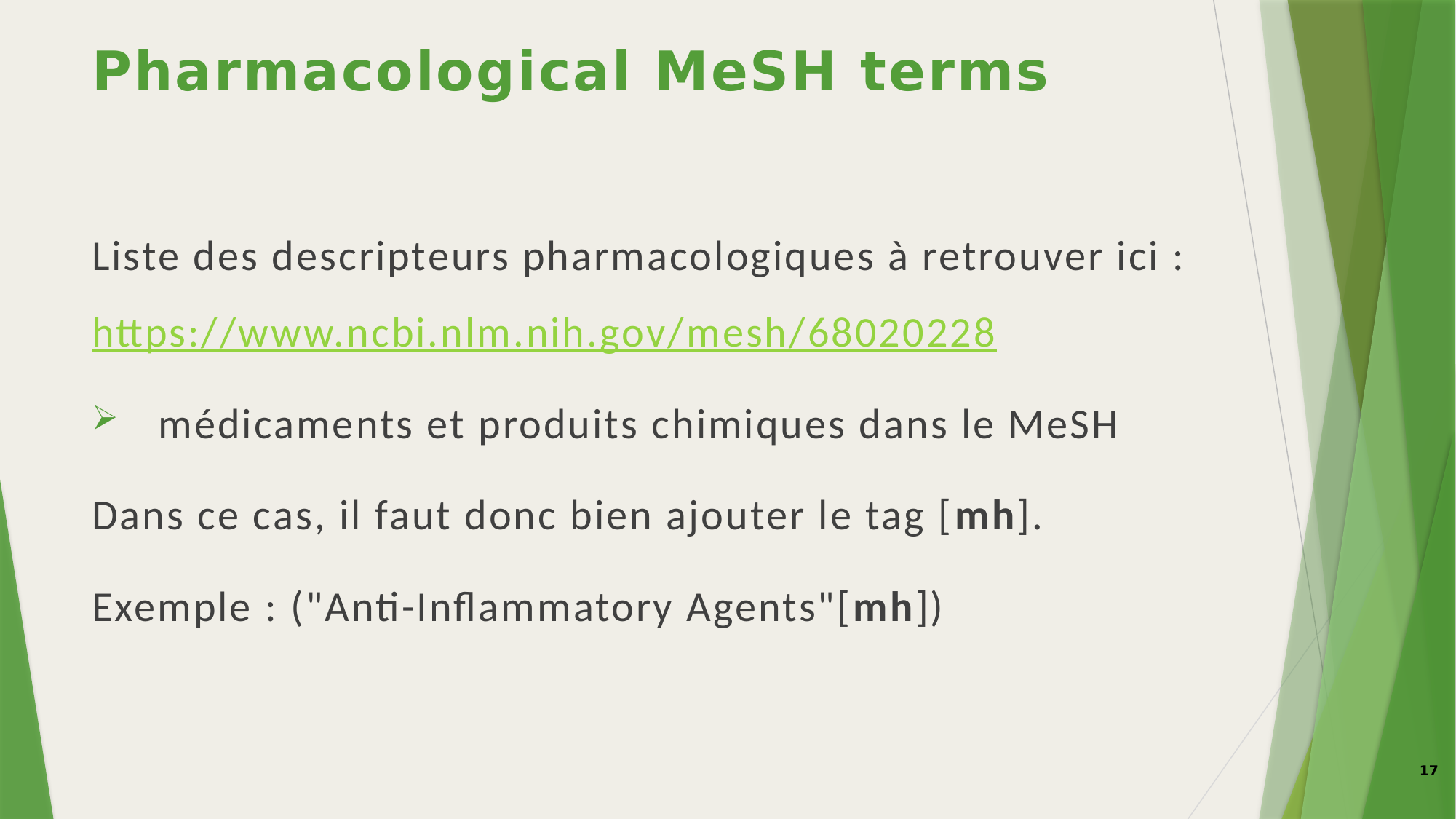

# Pharmacological MeSH terms
Liste des descripteurs pharmacologiques à retrouver ici : https://www.ncbi.nlm.nih.gov/mesh/68020228
 médicaments et produits chimiques dans le MeSH
Dans ce cas, il faut donc bien ajouter le tag [mh].
Exemple : ("Anti-Inflammatory Agents"[mh])

17